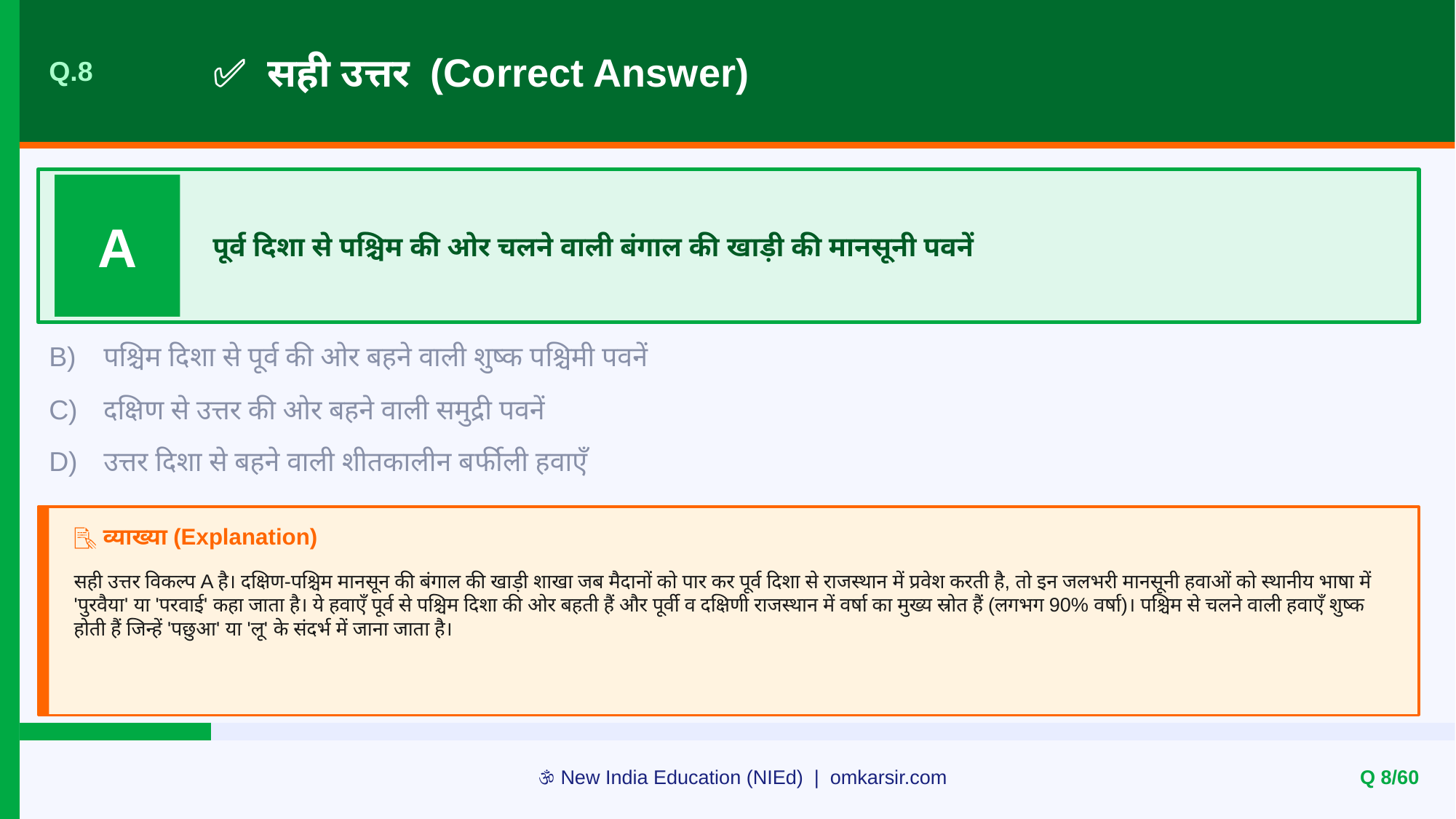

✅  सही उत्तर  (Correct Answer)
Q.8

A
पूर्व दिशा से पश्चिम की ओर चलने वाली बंगाल की खाड़ी की मानसूनी पवनें
B)
पश्चिम दिशा से पूर्व की ओर बहने वाली शुष्क पश्चिमी पवनें
C)
दक्षिण से उत्तर की ओर बहने वाली समुद्री पवनें
D)
उत्तर दिशा से बहने वाली शीतकालीन बर्फीली हवाएँ

📝 व्याख्या (Explanation)
सही उत्तर विकल्प A है। दक्षिण-पश्चिम मानसून की बंगाल की खाड़ी शाखा जब मैदानों को पार कर पूर्व दिशा से राजस्थान में प्रवेश करती है, तो इन जलभरी मानसूनी हवाओं को स्थानीय भाषा में 'पुरवैया' या 'परवाई' कहा जाता है। ये हवाएँ पूर्व से पश्चिम दिशा की ओर बहती हैं और पूर्वी व दक्षिणी राजस्थान में वर्षा का मुख्य स्रोत हैं (लगभग 90% वर्षा)। पश्चिम से चलने वाली हवाएँ शुष्क होती हैं जिन्हें 'पछुआ' या 'लू' के संदर्भ में जाना जाता है।

🕉️ New India Education (NIEd)  |  omkarsir.com
Q 8/60